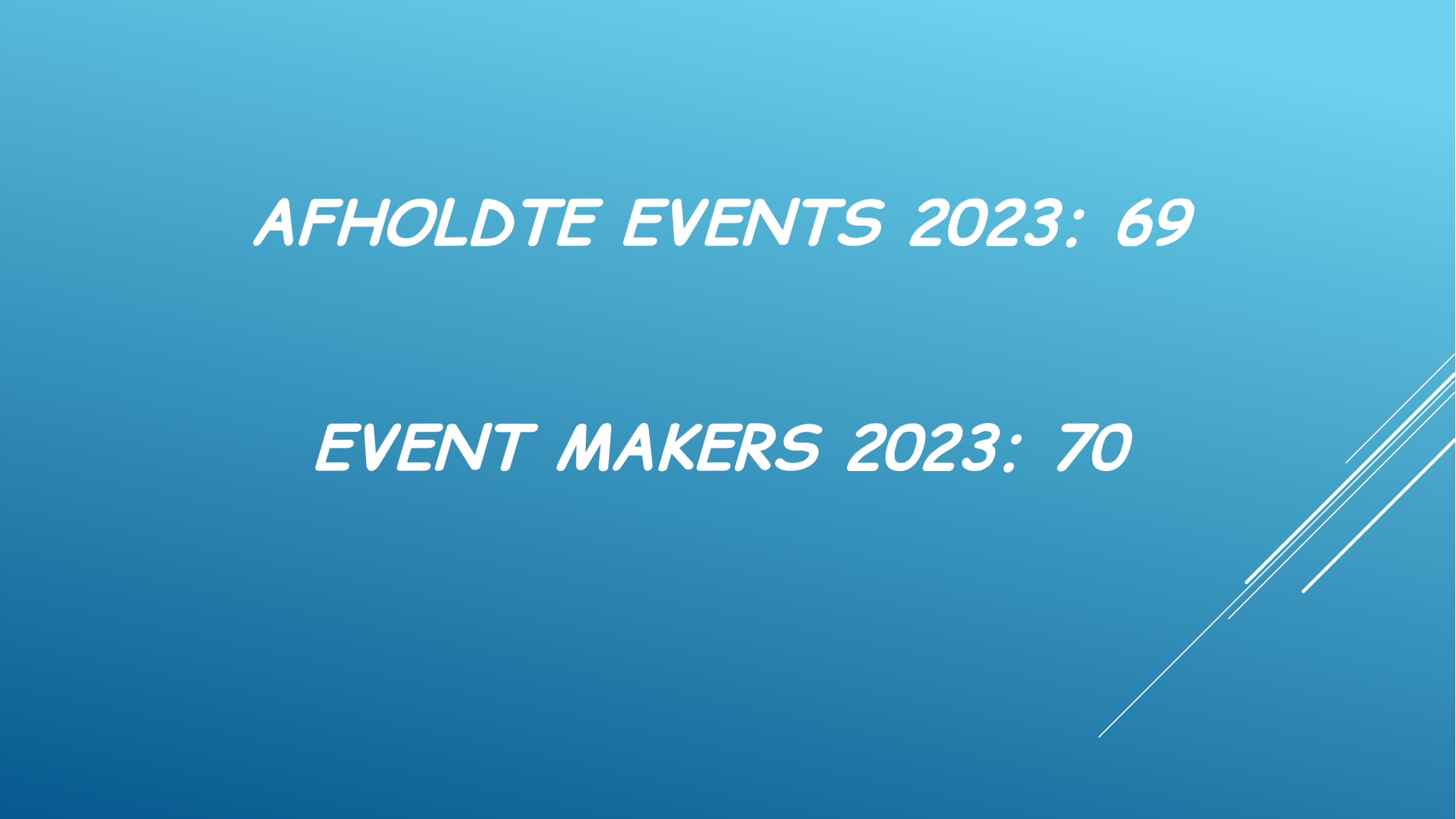

# Afholdte events 2023: 69 Event makers 2023: 70